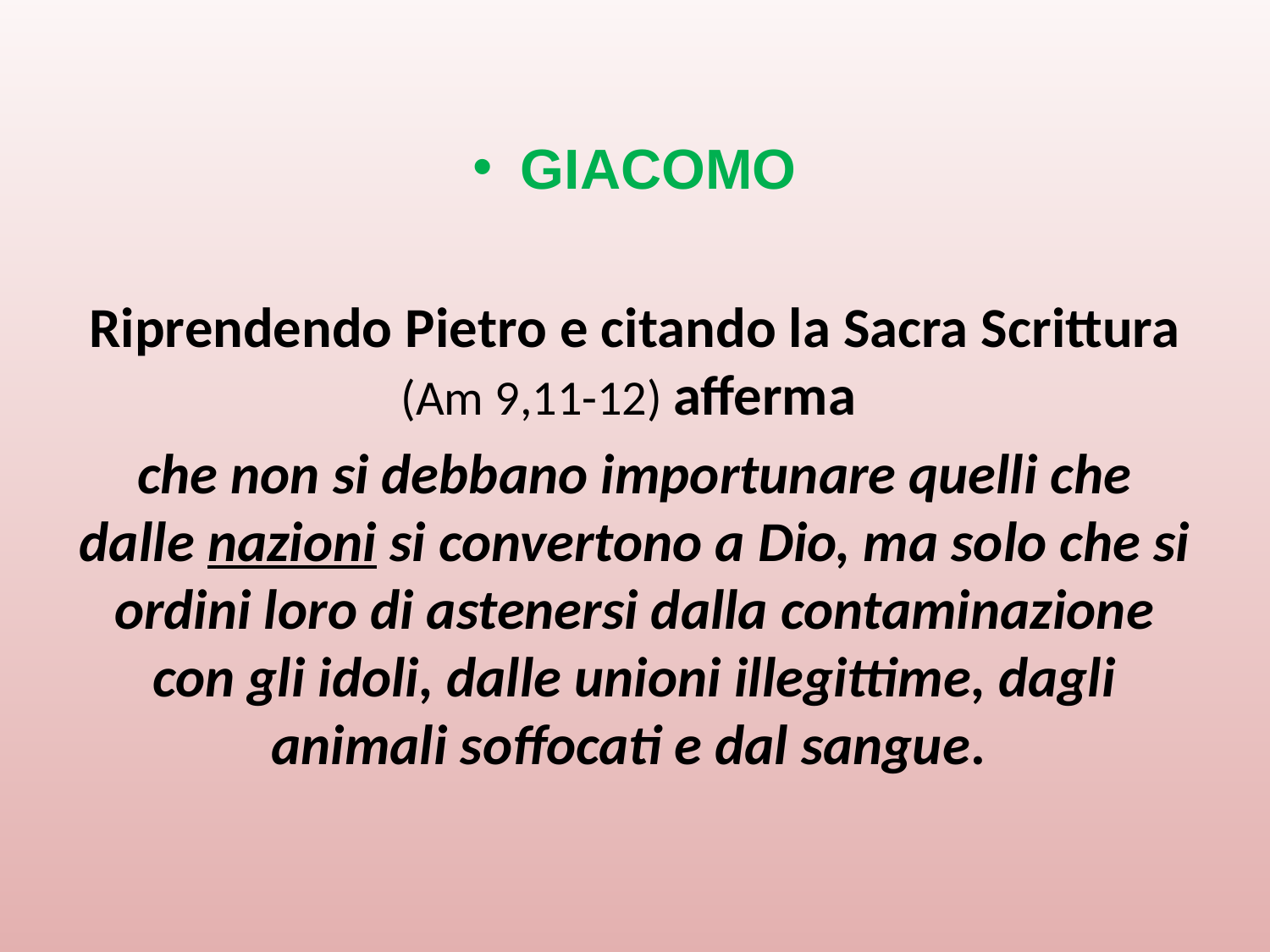

#
GIACOMO

Riprendendo Pietro e citando la Sacra Scrittura (Am 9,11-12) afferma
che non si debbano importunare quelli che dalle nazioni si convertono a Dio, ma solo che si ordini loro di astenersi dalla contaminazione con gli idoli, dalle unioni illegittime, dagli animali soffocati e dal sangue.